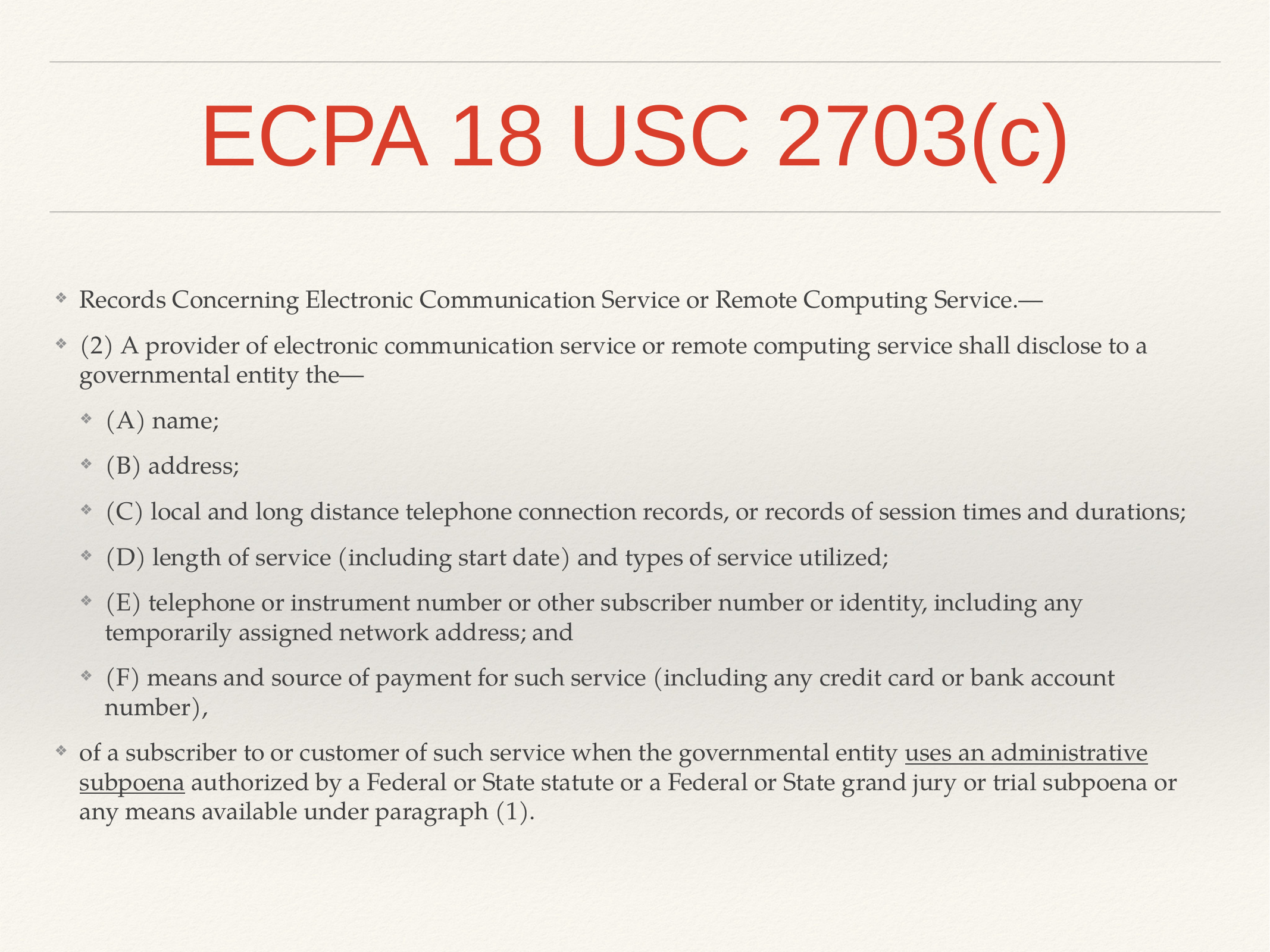

# ECPA 18 USC 2703(c)
Records Concerning Electronic Communication Service or Remote Computing Service.—
(2) A provider of electronic communication service or remote computing service shall disclose to a governmental entity the—
(A) name;
(B) address;
(C) local and long distance telephone connection records, or records of session times and durations;
(D) length of service (including start date) and types of service utilized;
(E) telephone or instrument number or other subscriber number or identity, including any temporarily assigned network address; and
(F) means and source of payment for such service (including any credit card or bank account number),
of a subscriber to or customer of such service when the governmental entity uses an administrative subpoena authorized by a Federal or State statute or a Federal or State grand jury or trial subpoena or any means available under paragraph (1).